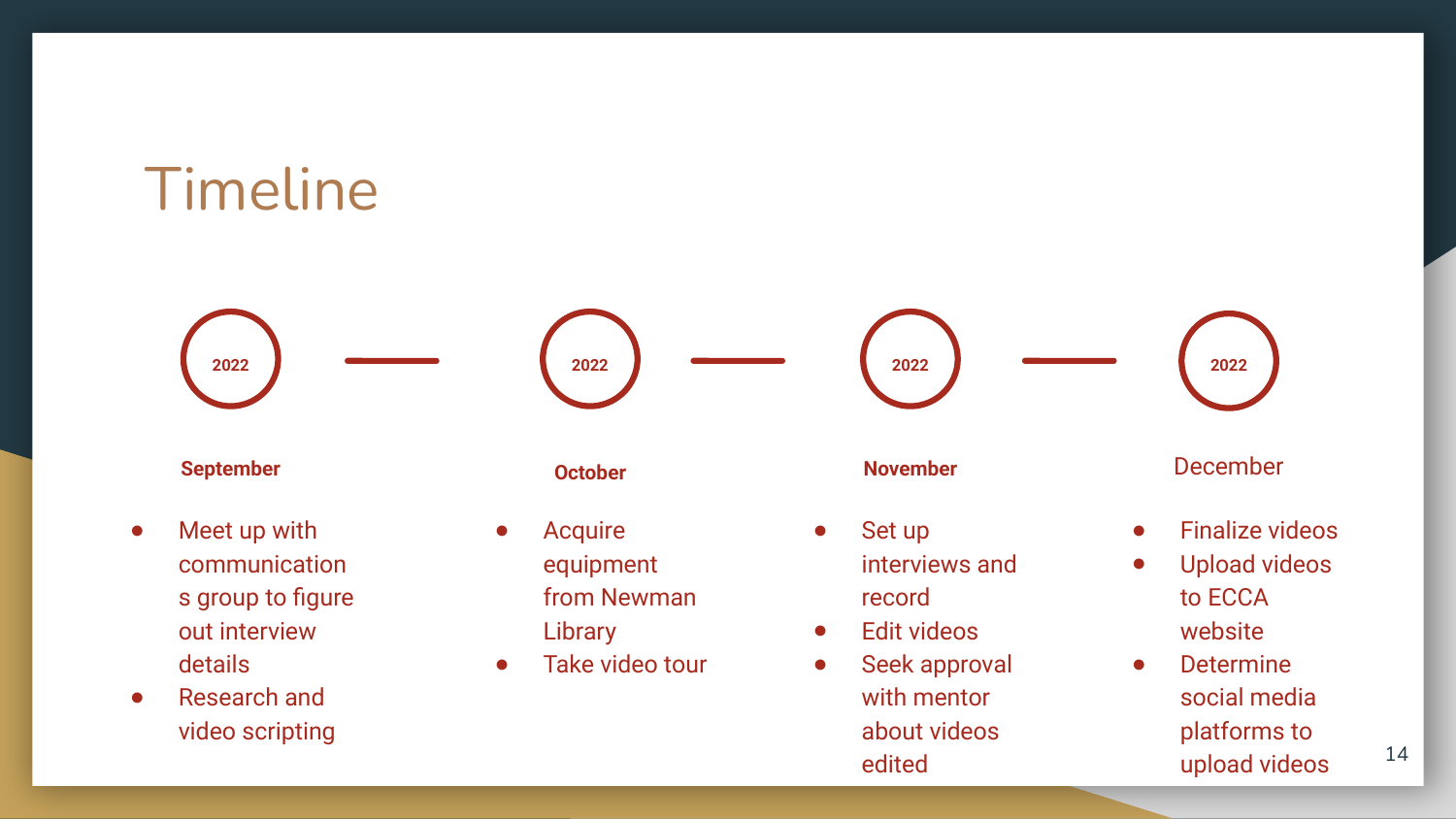

# Timeline

2022
September
Meet up with communications group to figure out interview details
Research and video scripting

2022
October
Acquire equipment from Newman Library
Take video tour

2022
November
Set up interviews and record
Edit videos
Seek approval with mentor about videos edited

2022
December
Finalize videos
Upload videos to ECCA website
Determine social media platforms to upload videos

14